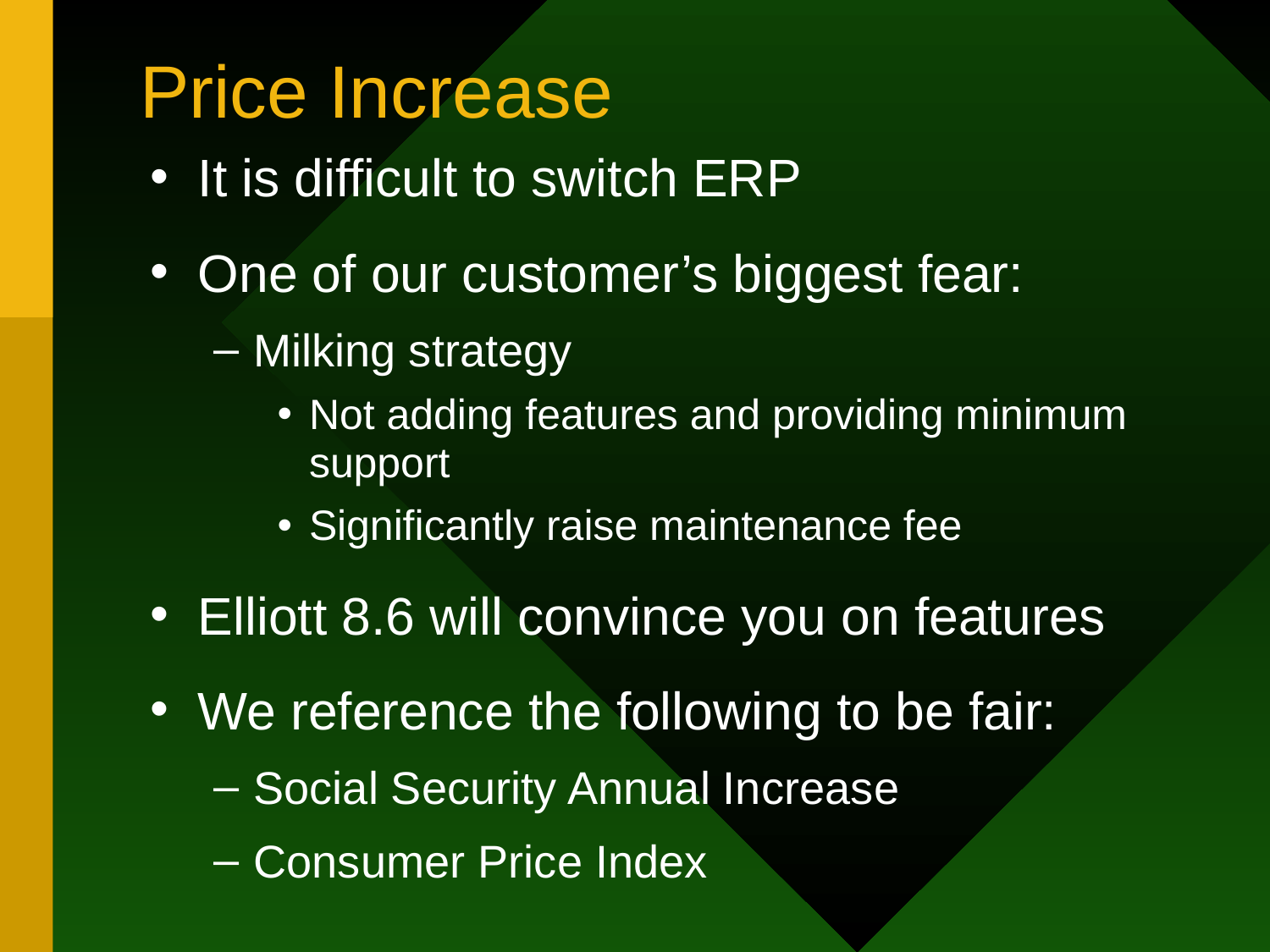

# Price Increase
It is difficult to switch ERP
One of our customer’s biggest fear:
Milking strategy
Not adding features and providing minimum support
Significantly raise maintenance fee
Elliott 8.6 will convince you on features
We reference the following to be fair:
Social Security Annual Increase
Consumer Price Index